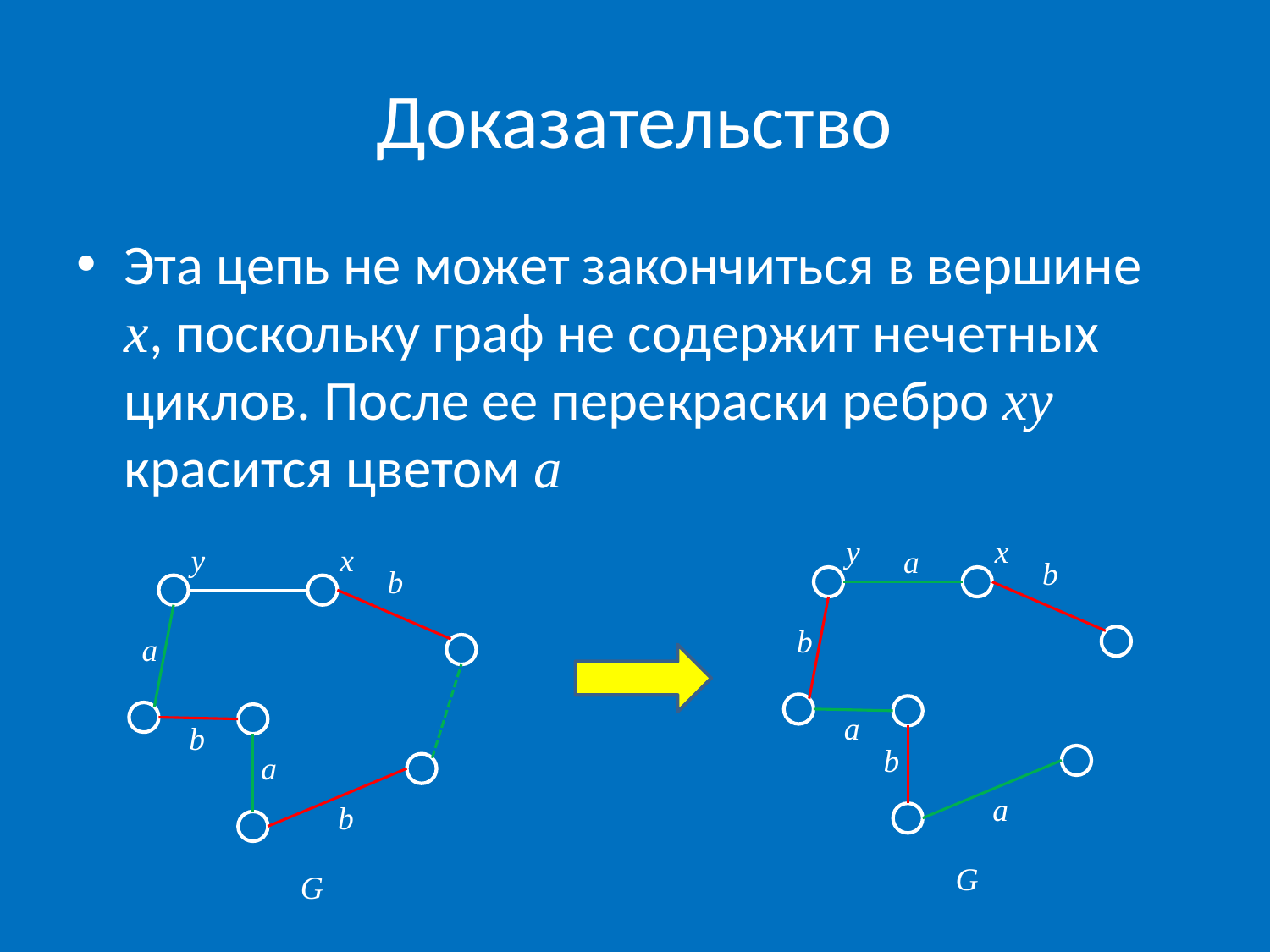

# Доказательство
Эта цепь не может закончиться в вершине x, поскольку граф не содержит нечетных циклов. После ее перекраски ребро xy красится цветом a
y
x
y
x
a
b
b

b
a

a

b
b
a

a
b

G
G